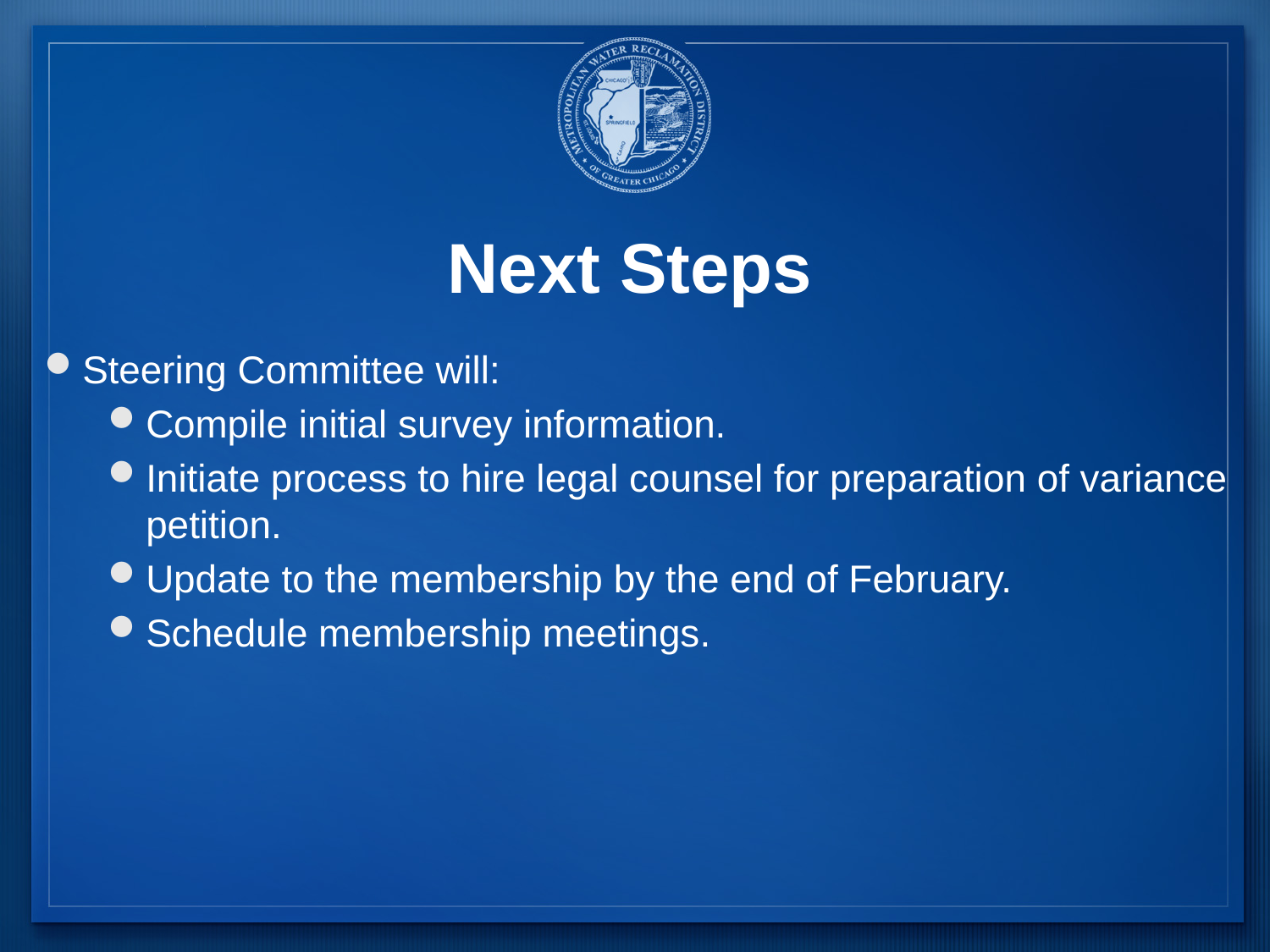

# Next Steps
Steering Committee will:
Compile initial survey information.
Initiate process to hire legal counsel for preparation of variance petition.
Update to the membership by the end of February.
Schedule membership meetings.